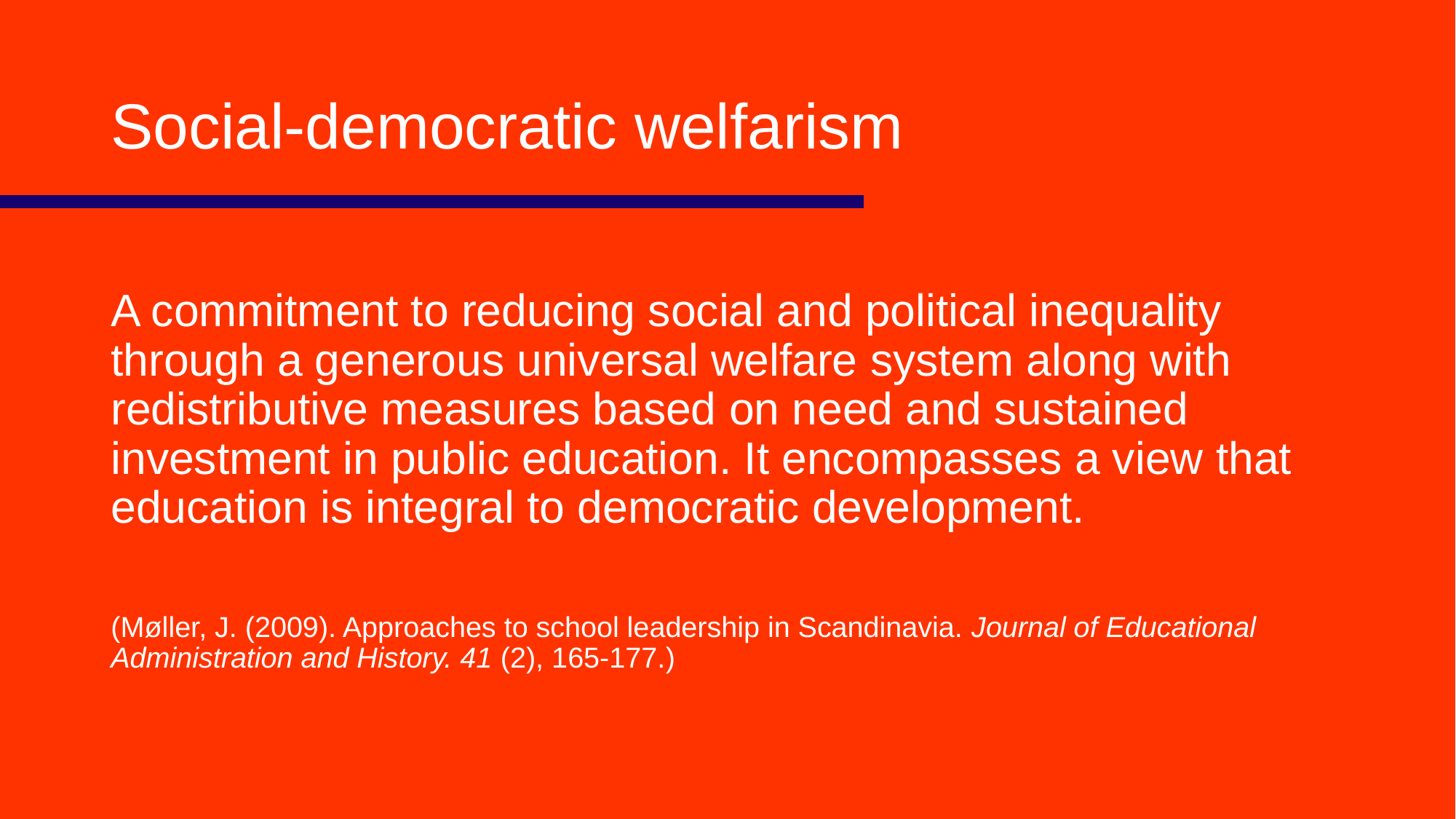

# Social-democratic welfarism
A commitment to reducing social and political inequality through a generous universal welfare system along with redistributive measures based on need and sustained investment in public education. It encompasses a view that education is integral to democratic development.

(Møller, J. (2009). Approaches to school leadership in Scandinavia. Journal of Educational Administration and History. 41 (2), 165-177.)